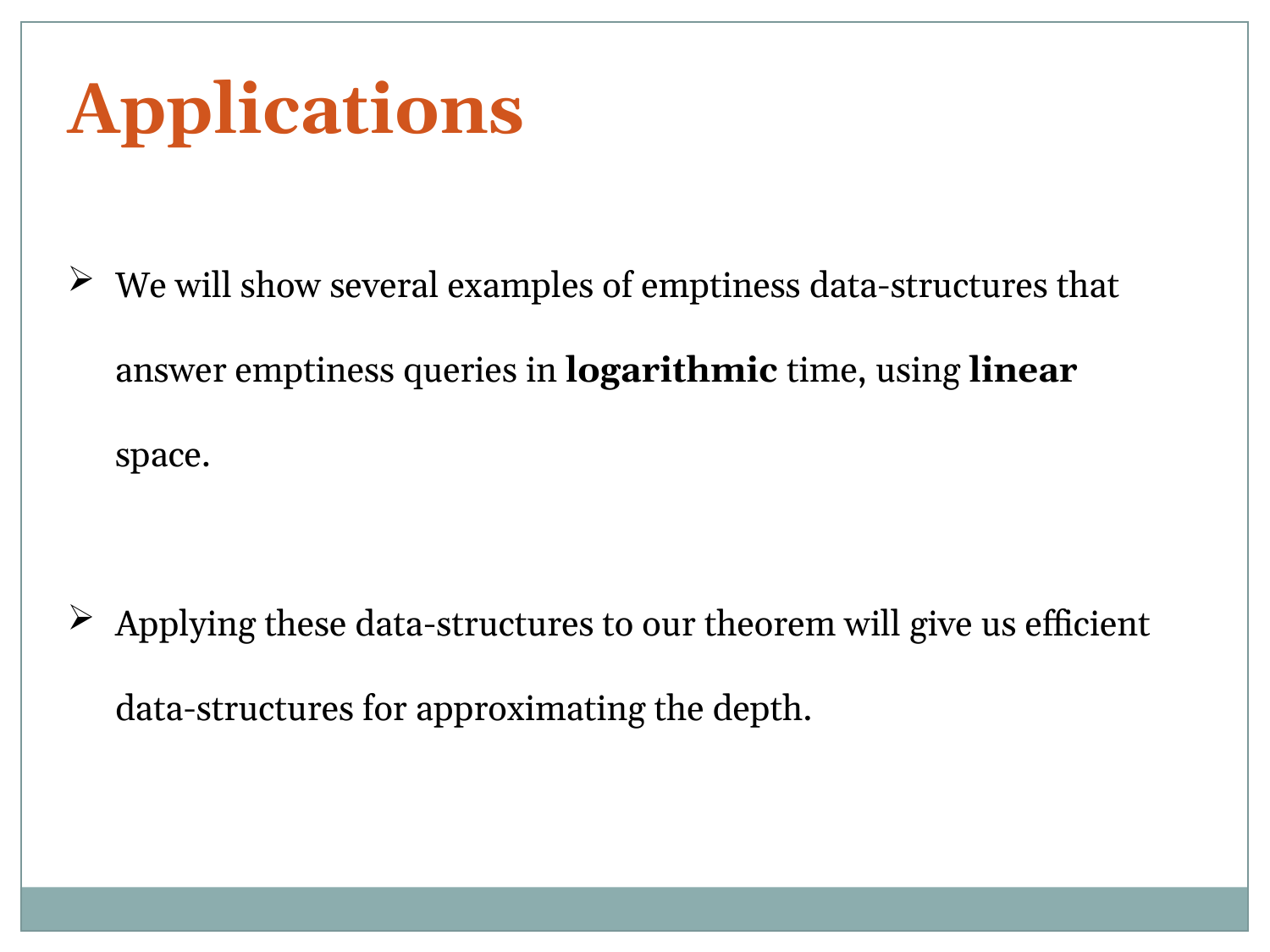

Applications
We will show several examples of emptiness data-structures that answer emptiness queries in logarithmic time, using linear space.

Applying these data-structures to our theorem will give us efficient data-structures for approximating the depth.